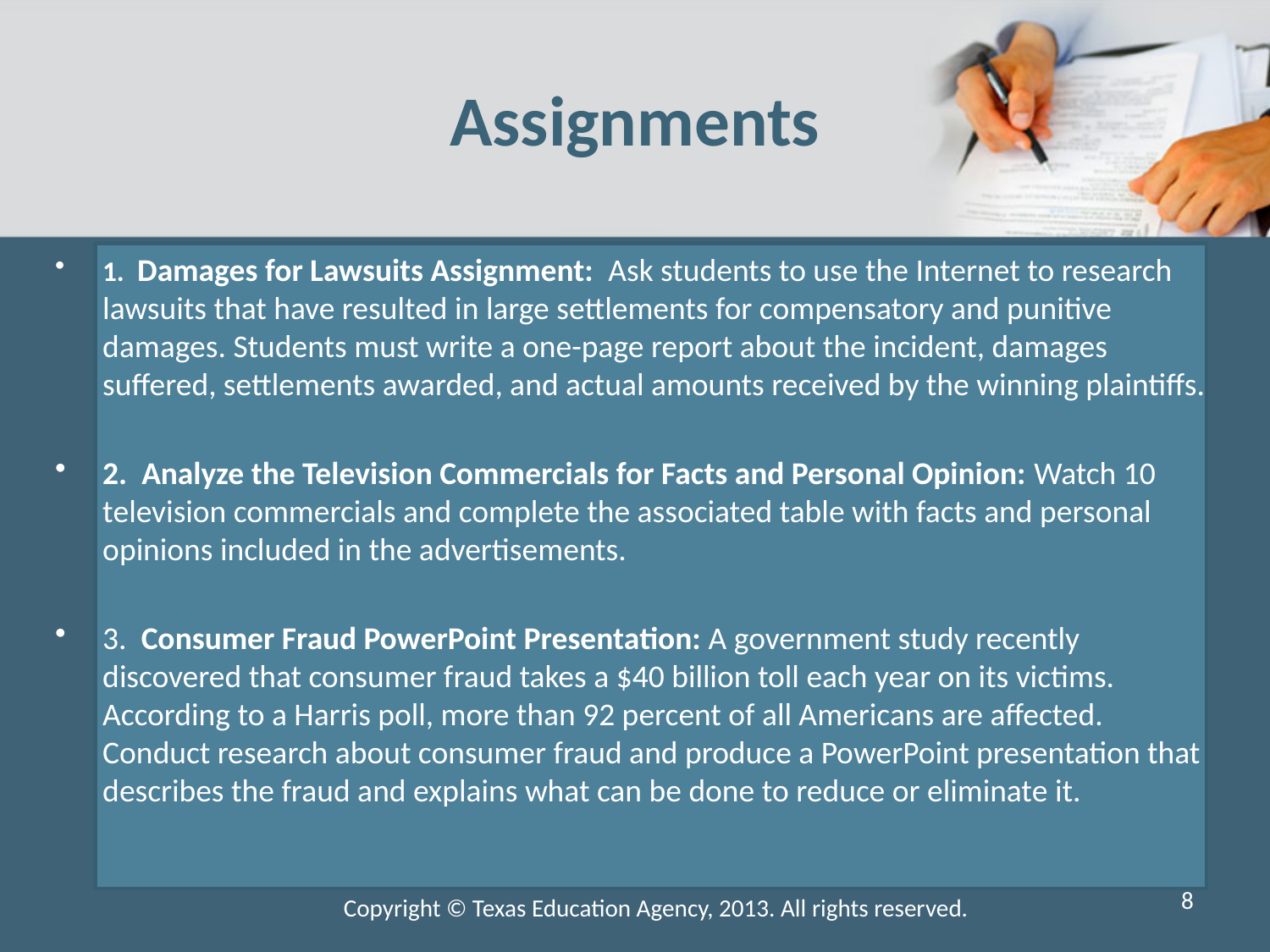

# Assignments
1.  Damages for Lawsuits Assignment:  Ask students to use the Internet to research lawsuits that have resulted in large settlements for compensatory and punitive damages. Students must write a one-page report about the incident, damages suffered, settlements awarded, and actual amounts received by the winning plaintiffs.

2.  Analyze the Television Commercials for Facts and Personal Opinion: Watch 10 television commercials and complete the associated table with facts and personal opinions included in the advertisements.

3.  Consumer Fraud PowerPoint Presentation: A government study recently discovered that consumer fraud takes a $40 billion toll each year on its victims. According to a Harris poll, more than 92 percent of all Americans are affected. Conduct research about consumer fraud and produce a PowerPoint presentation that describes the fraud and explains what can be done to reduce or eliminate it.

8
Copyright © Texas Education Agency, 2013. All rights reserved.